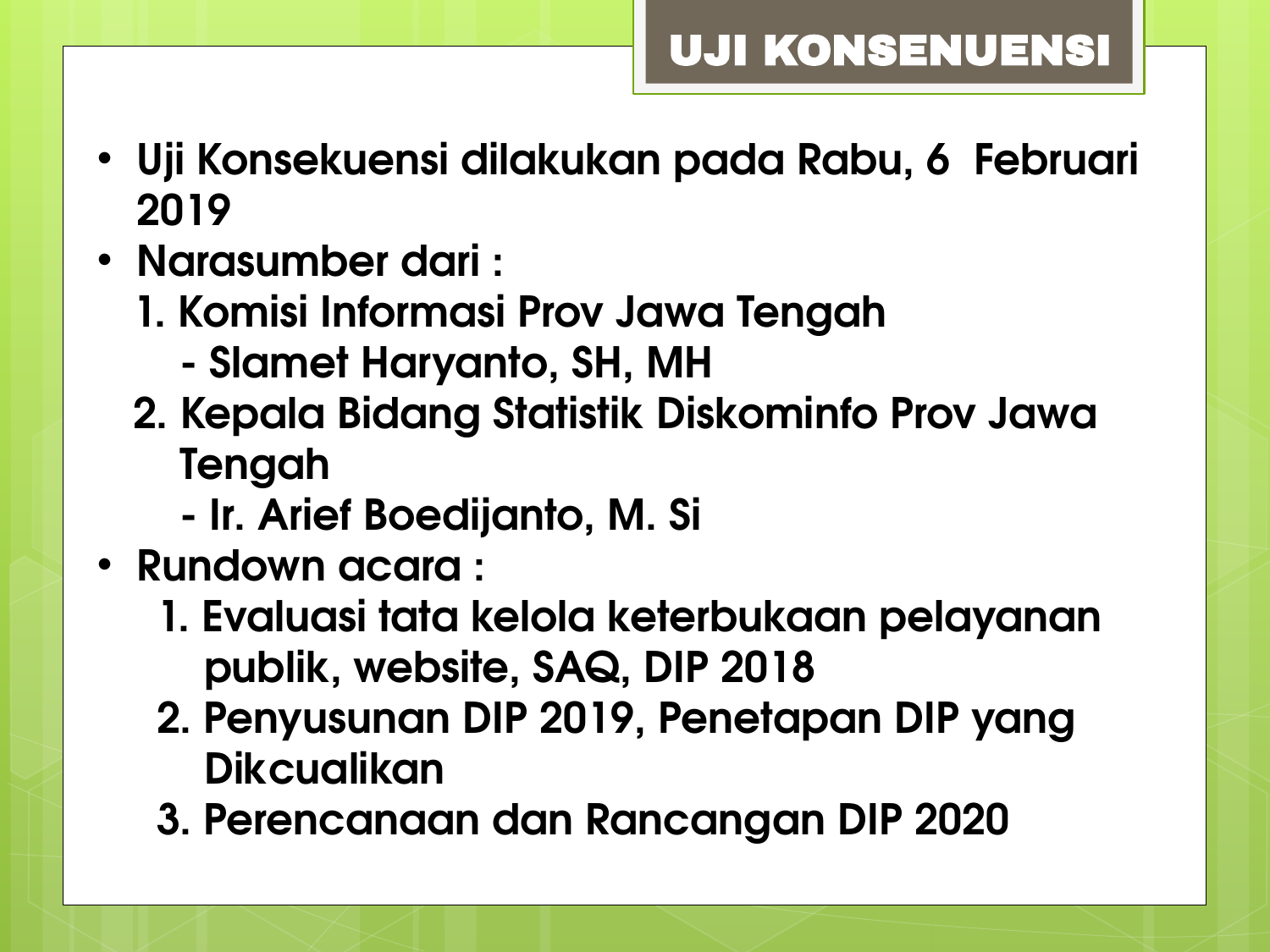

UJI KONSENUENSI
Uji Konsekuensi dilakukan pada Rabu, 6  Februari 2019
Narasumber dari :
   1. Komisi Informasi Prov Jawa Tengah
       - Slamet Haryanto, SH, MH
   2. Kepala Bidang Statistik Diskominfo Prov Jawa
       Tengah
       - Ir. Arief Boedijanto, M. Si
Rundown acara :
     1. Evaluasi tata kelola keterbukaan pelayanan
         publik, website, SAQ, DIP 2018
     2. Penyusunan DIP 2019, Penetapan DIP yang
         Dikcualikan
     3. Perencanaan dan Rancangan DIP 2020